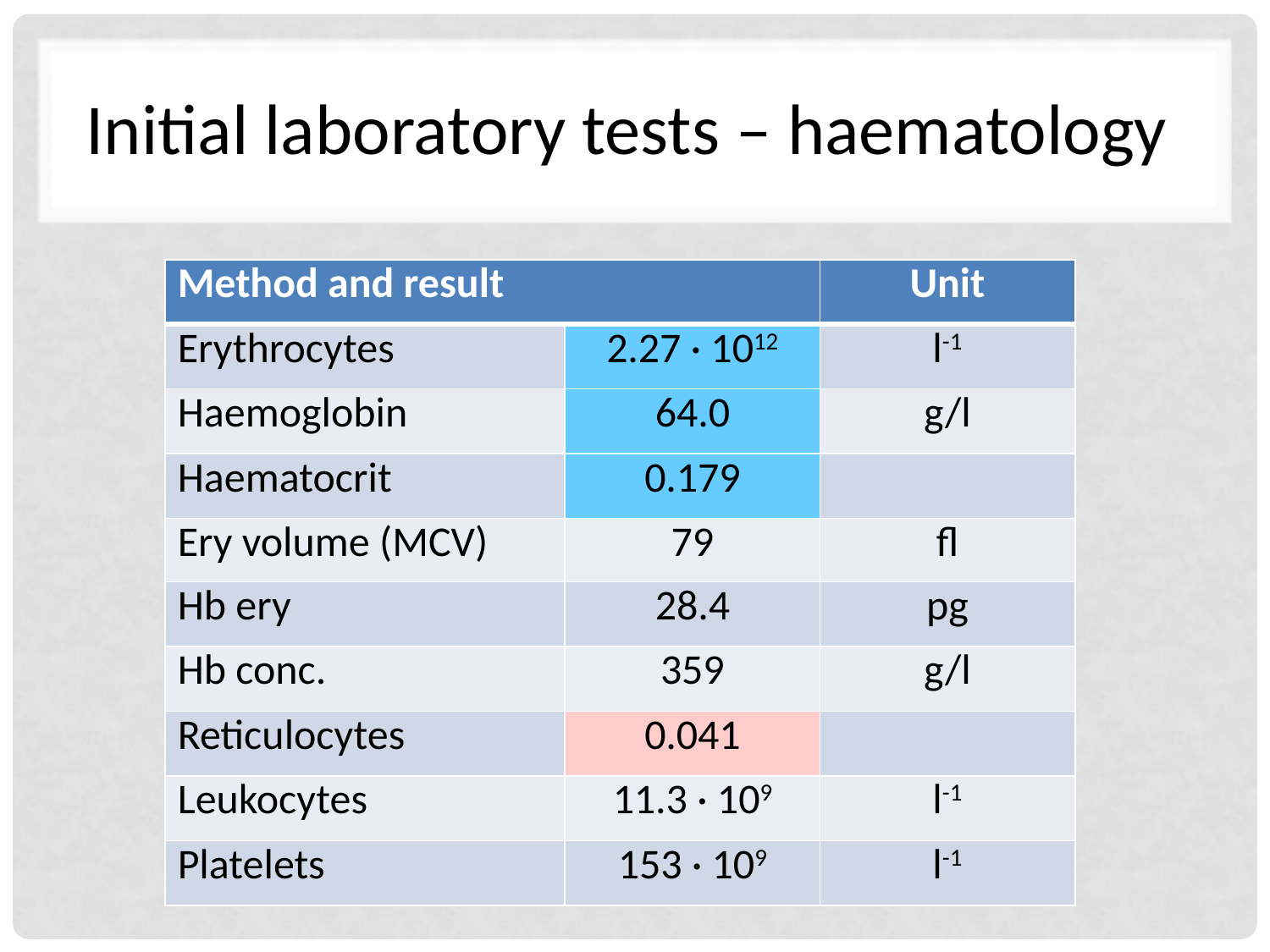

# Initial laboratory tests – haematology
| Method and result |  | Unit |
| --- | --- | --- |
| Erythrocytes | 2.27 · 1012 | l-1 |
| Haemoglobin | 64.0 | g/l |
| Haematocrit | 0.179 |  |
| Ery volume (MCV) | 79 | fl |
| Hb ery | 28.4 | pg |
| Hb conc. | 359 | g/l |
| Reticulocytes | 0.041 |  |
| Leukocytes | 11.3 · 109 | l-1 |
| Platelets | 153 · 109 | l-1 |